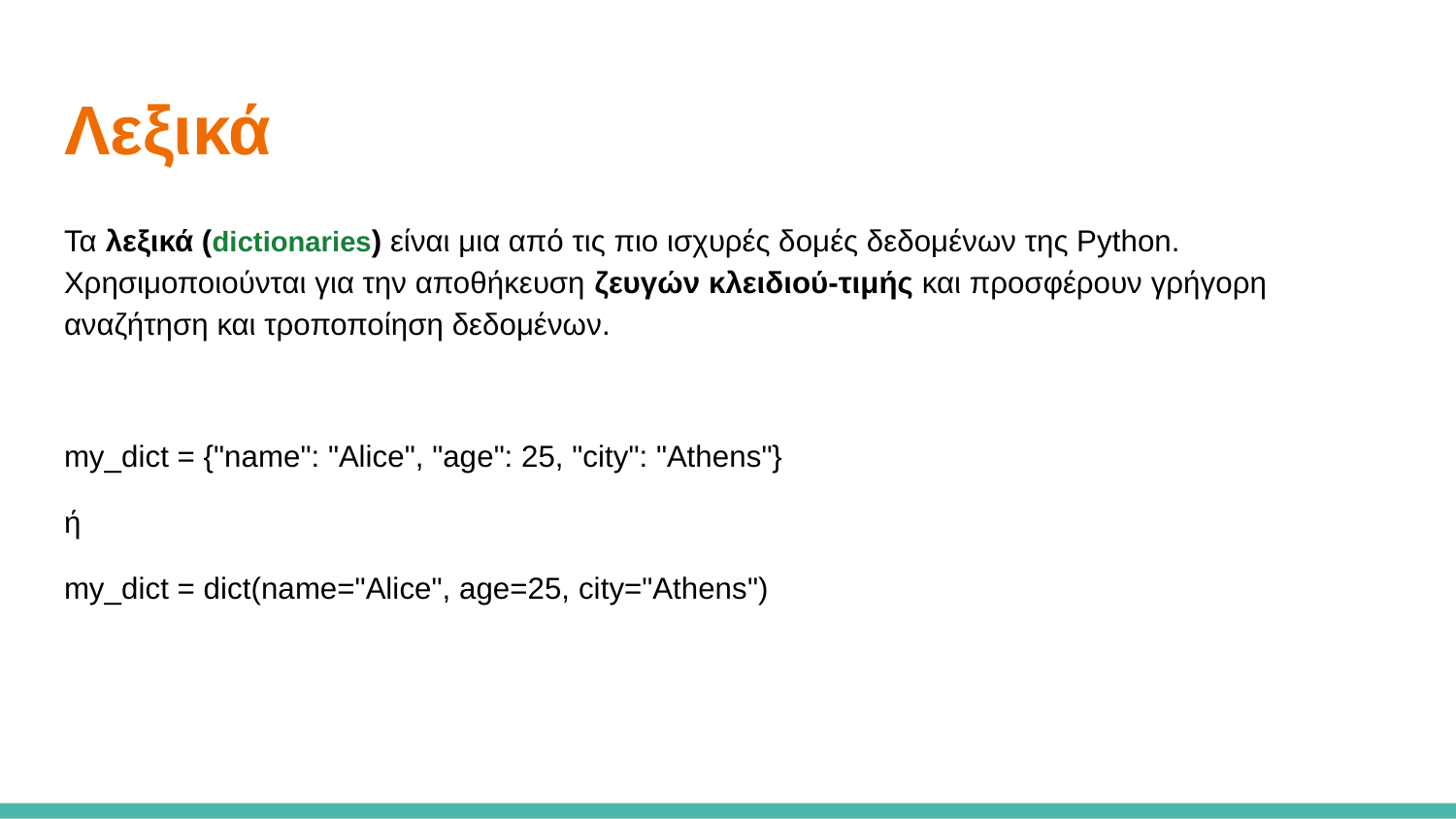

# Λεξικά
Τα λεξικά (dictionaries) είναι μια από τις πιο ισχυρές δομές δεδομένων της Python. Χρησιμοποιούνται για την αποθήκευση ζευγών κλειδιού-τιμής και προσφέρουν γρήγορη αναζήτηση και τροποποίηση δεδομένων.

my_dict = {"name": "Alice", "age": 25, "city": "Athens"}
ή
my_dict = dict(name="Alice", age=25, city="Athens")